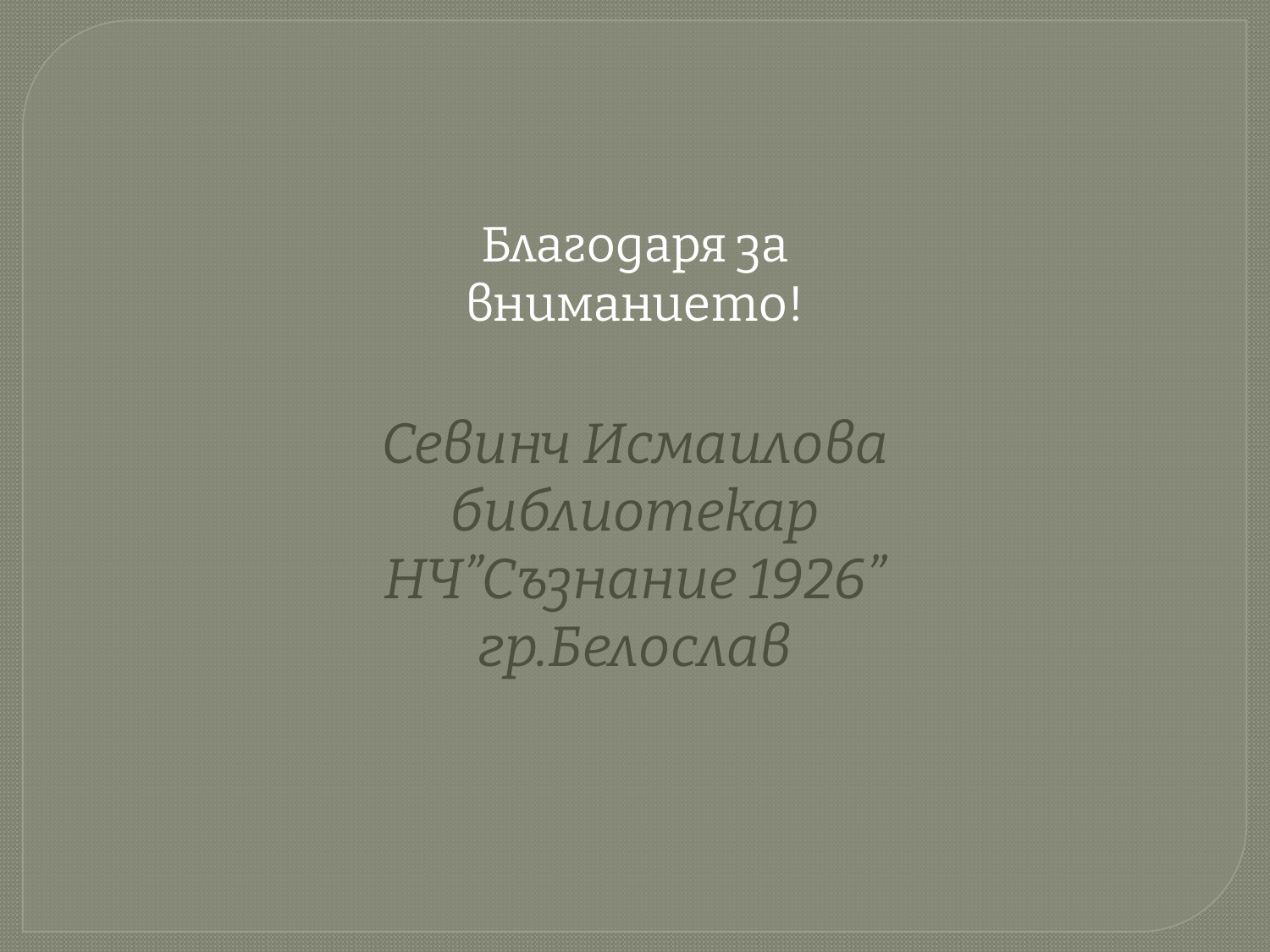

Благодаря за вниманието!
Севинч Исмаилова
 библиотекар  НЧ”Съзнание 1926”
гр.Белослав